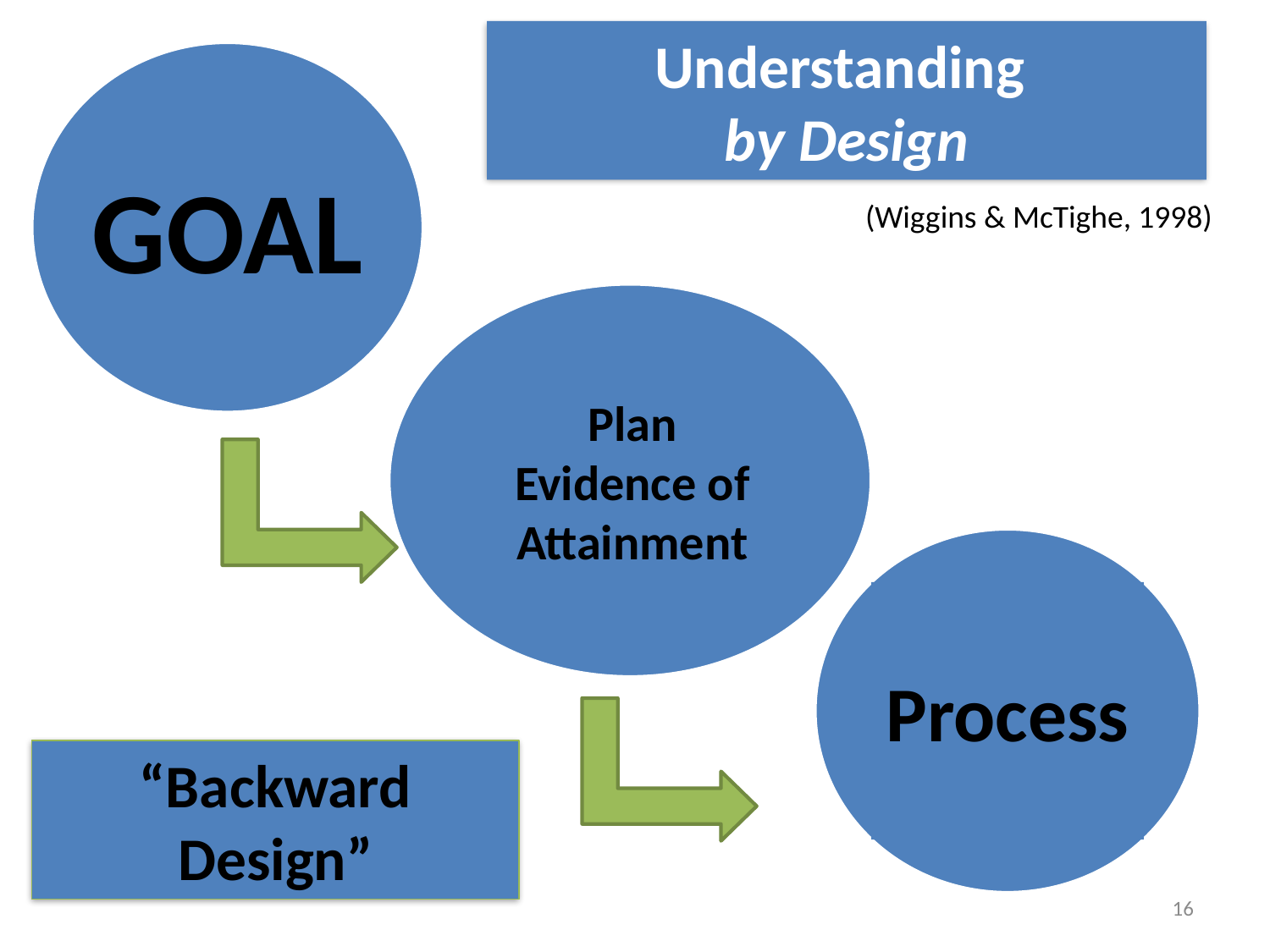

# Understanding by Design

Goal
(Wiggins & McTighe, 1998)

Plan
Evidence of
Attainment

Process

“Backward Design”
16